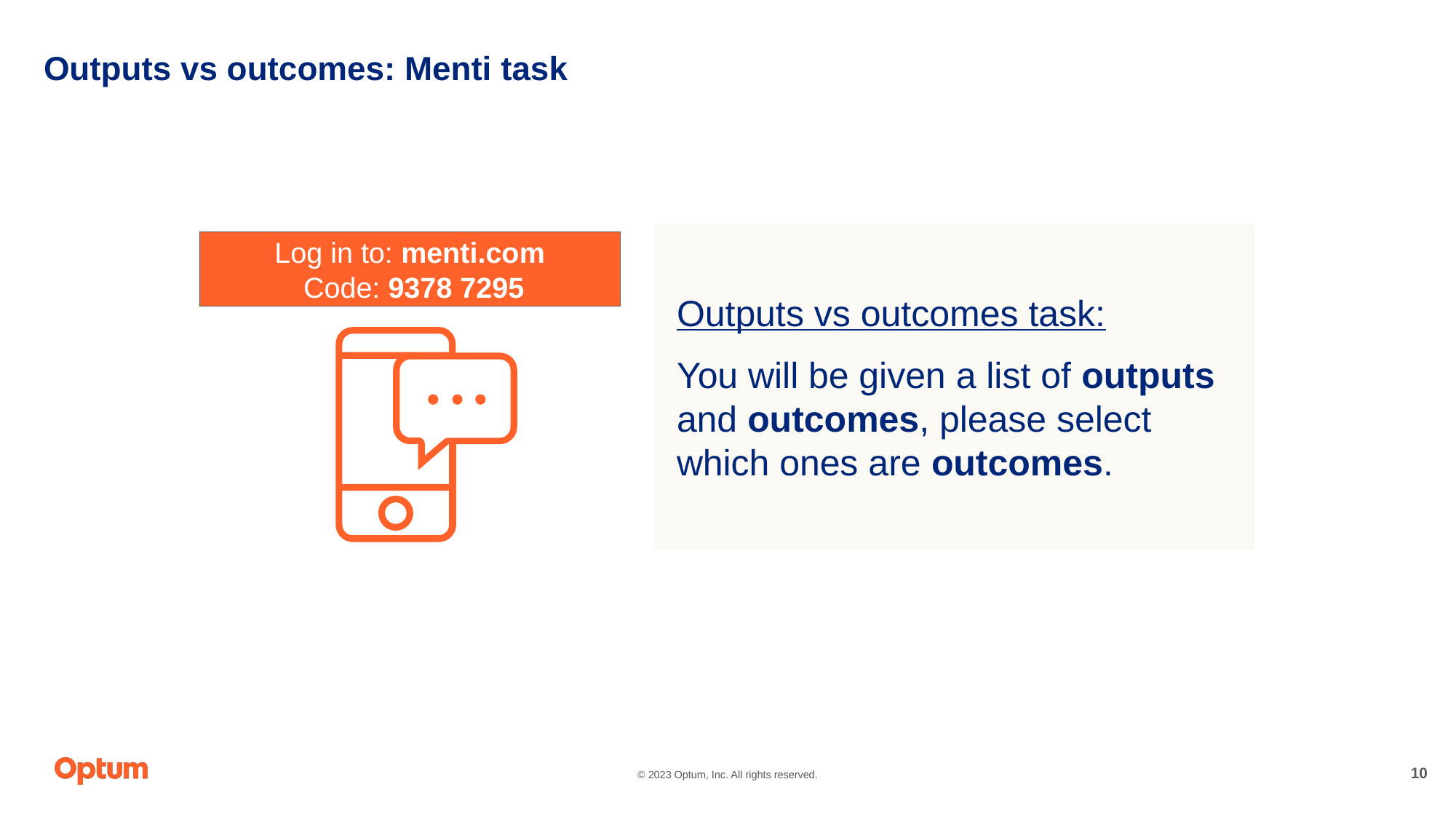

# Outputs vs outcomes: Menti task

Outputs vs outcomes task:
You will be given a list of outputs and outcomes, please select which ones are outcomes.
Log in to: menti.com
 Code: 9378 7295